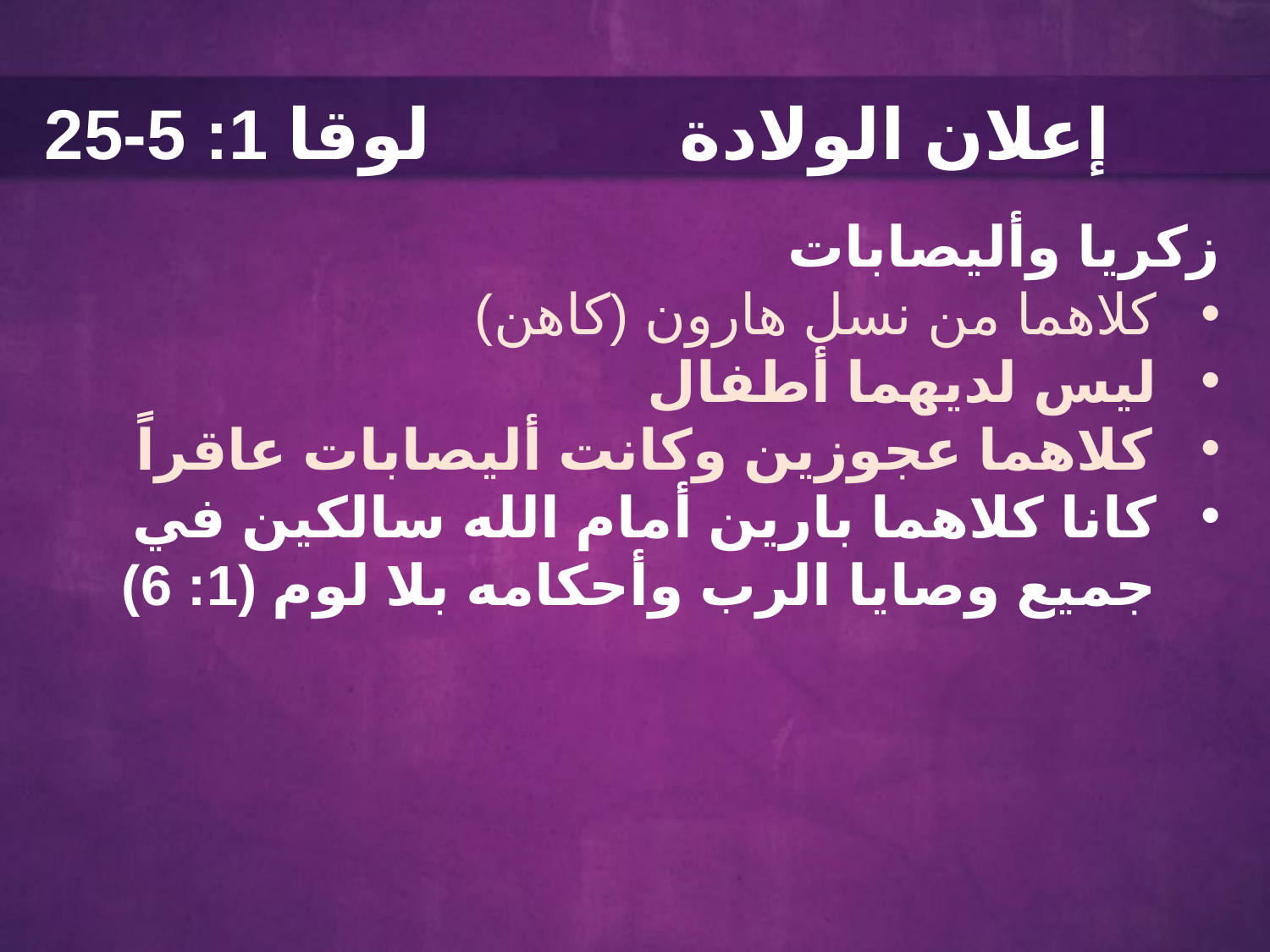

لوقا 1: 5-25		إعلان الولادة
زكريا وأليصابات
كلاهما من نسل هارون (كاهن)
ليس لديهما أطفال
كلاهما عجوزين وكانت أليصابات عاقراً
كانا كلاهما بارين أمام الله سالكين في جميع وصايا الرب وأحكامه بلا لوم (1: 6)